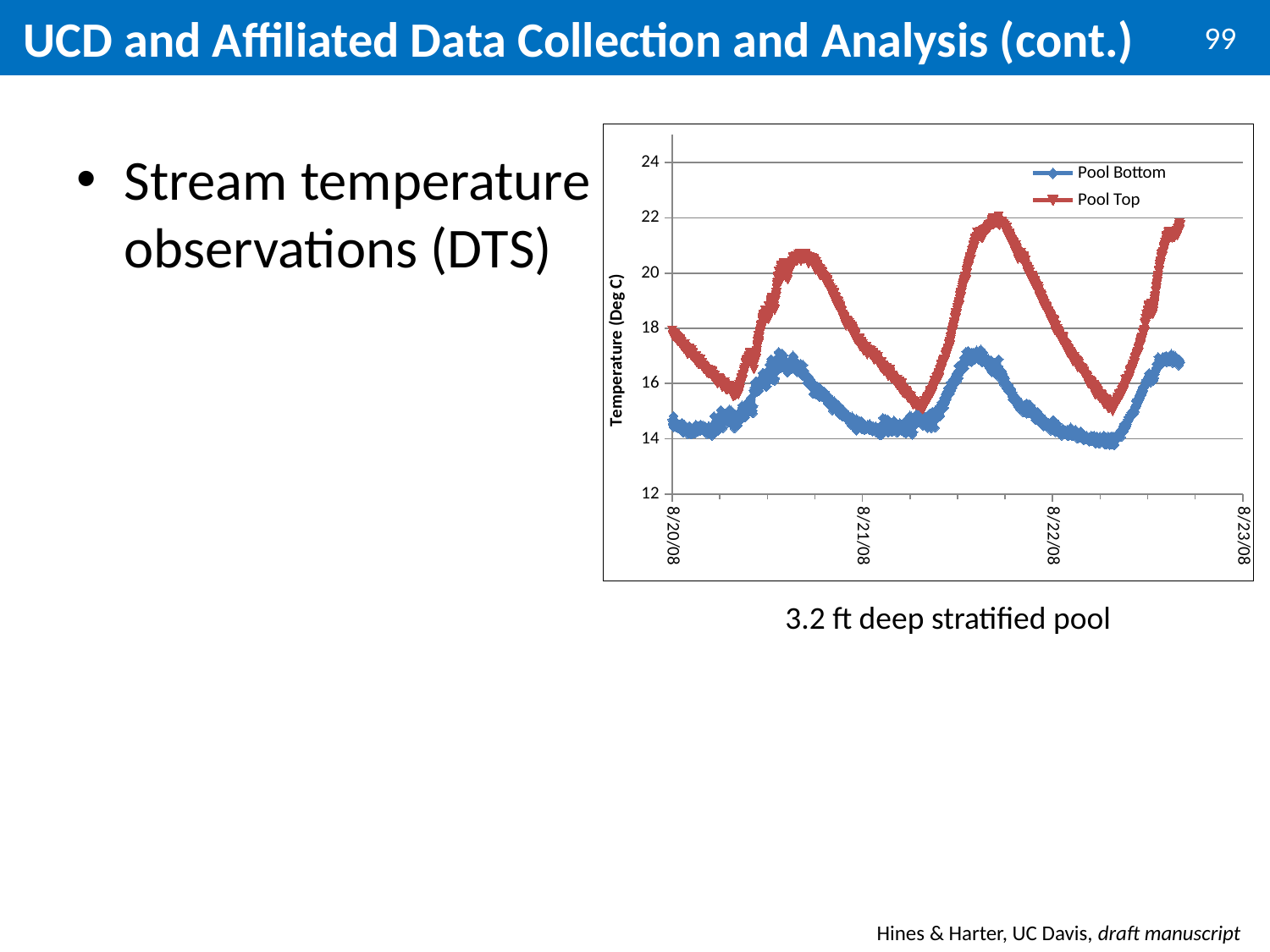

# UCD and Affiliated Data Collection and Analysis (cont.)

### Chart

| Category | Pool Bottom | Pool Top |
|---|---|---|
Stream temperature observations (DTS)
3.2 ft deep stratified pool
Hines & Harter, UC Davis, draft manuscript